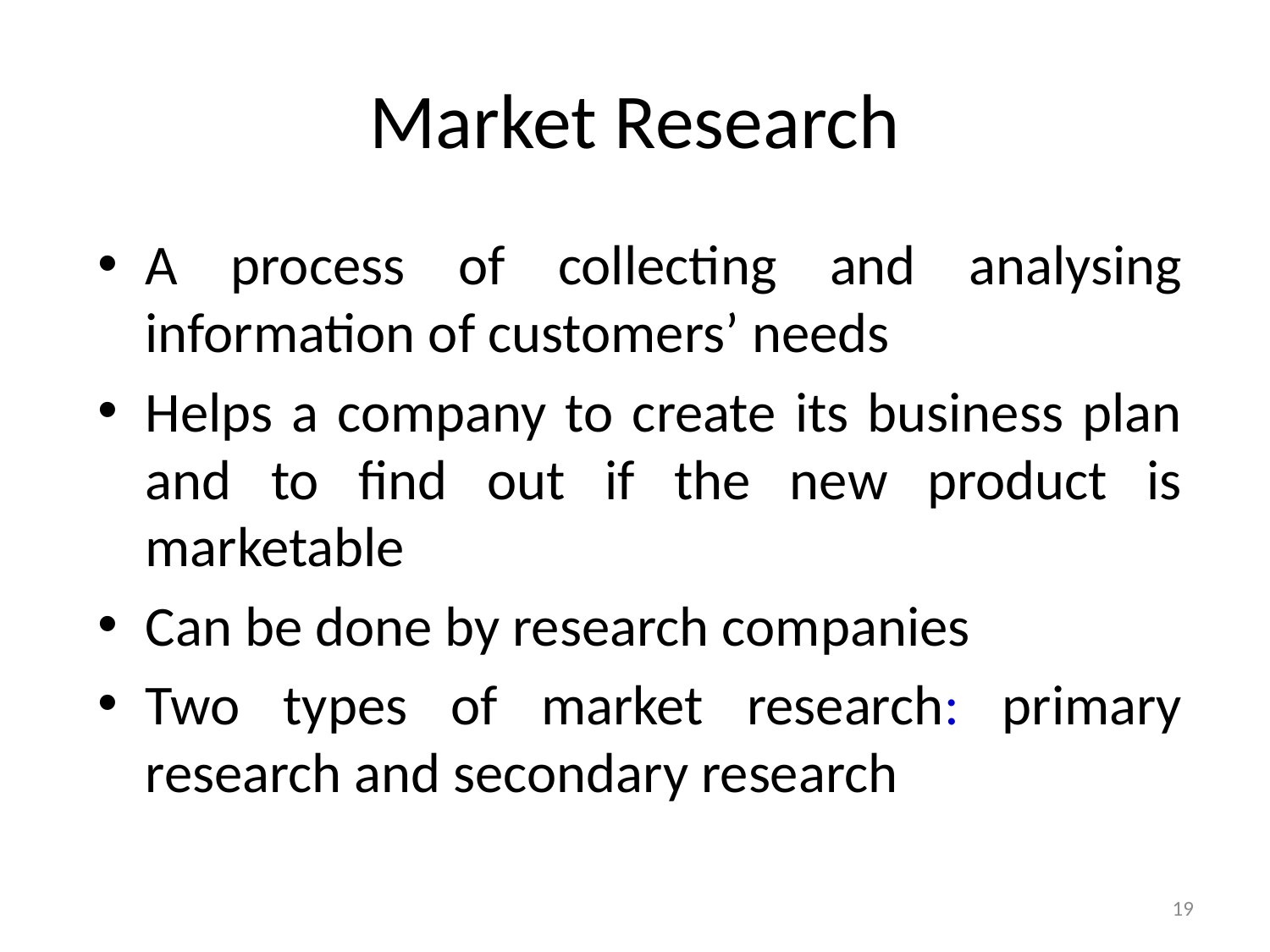

# Market Research
A process of collecting and analysing information of customers’ needs
Helps a company to create its business plan and to find out if the new product is marketable
Can be done by research companies
Two types of market research: primary research and secondary research
19